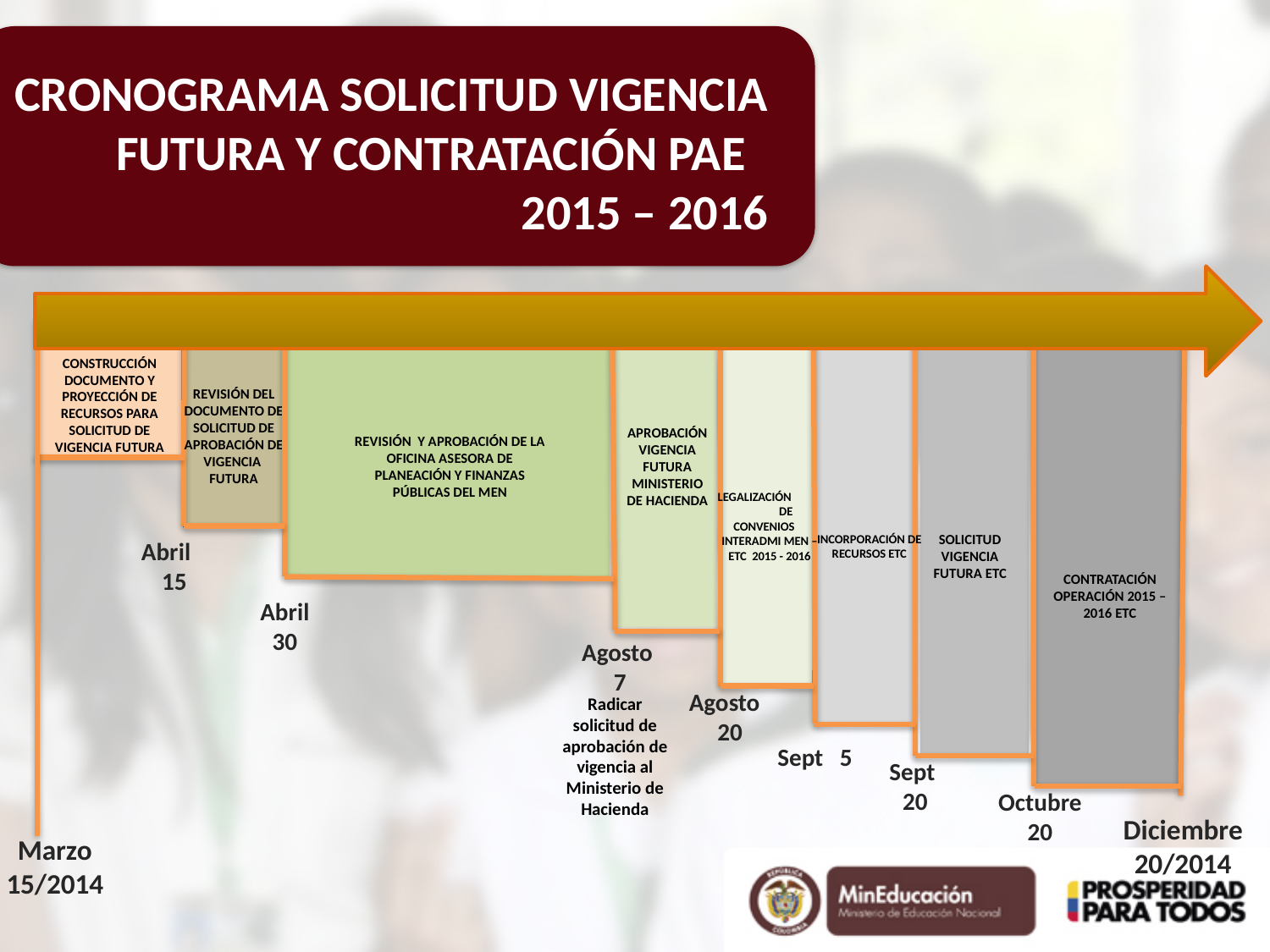

CRONOGRAMA SOLICITUD VIGENCIA FUTURA Y CONTRATACIÓN PAE
2015 – 2016

CONSTRUCCIÓN DOCUMENTO Y PROYECCIÓN DE RECURSOS PARA SOLICITUD DE VIGENCIA FUTURA
REVISIÓN DEL DOCUMENTO DE SOLICITUD DE APROBACIÓN DE VIGENCIA  FUTURA
REVISIÓN  Y APROBACIÓN DE LA OFICINA ASESORA DE PLANEACIÓN Y FINANZAS PÚBLICAS DEL MEN
APROBACIÓN VIGENCIA FUTURA MINISTERIO DE HACIENDA
LEGALIZACIÓN                        DE CONVENIOS     INTERADMI MEN – ETC  2015 - 2016
INCORPORACIÓN DE RECURSOS ETC
SOLICITUD VIGENCIA FUTURA ETC
Abril    15
CONTRATACIÓN OPERACIÓN 2015 – 2016 ETC
Abril 30
Agosto  7
Agosto   20
Radicar solicitud de aprobación de vigencia al Ministerio de Hacienda
Sept   5
Sept  20
Octubre 20
Diciembre 20/2014
Marzo 15/2014